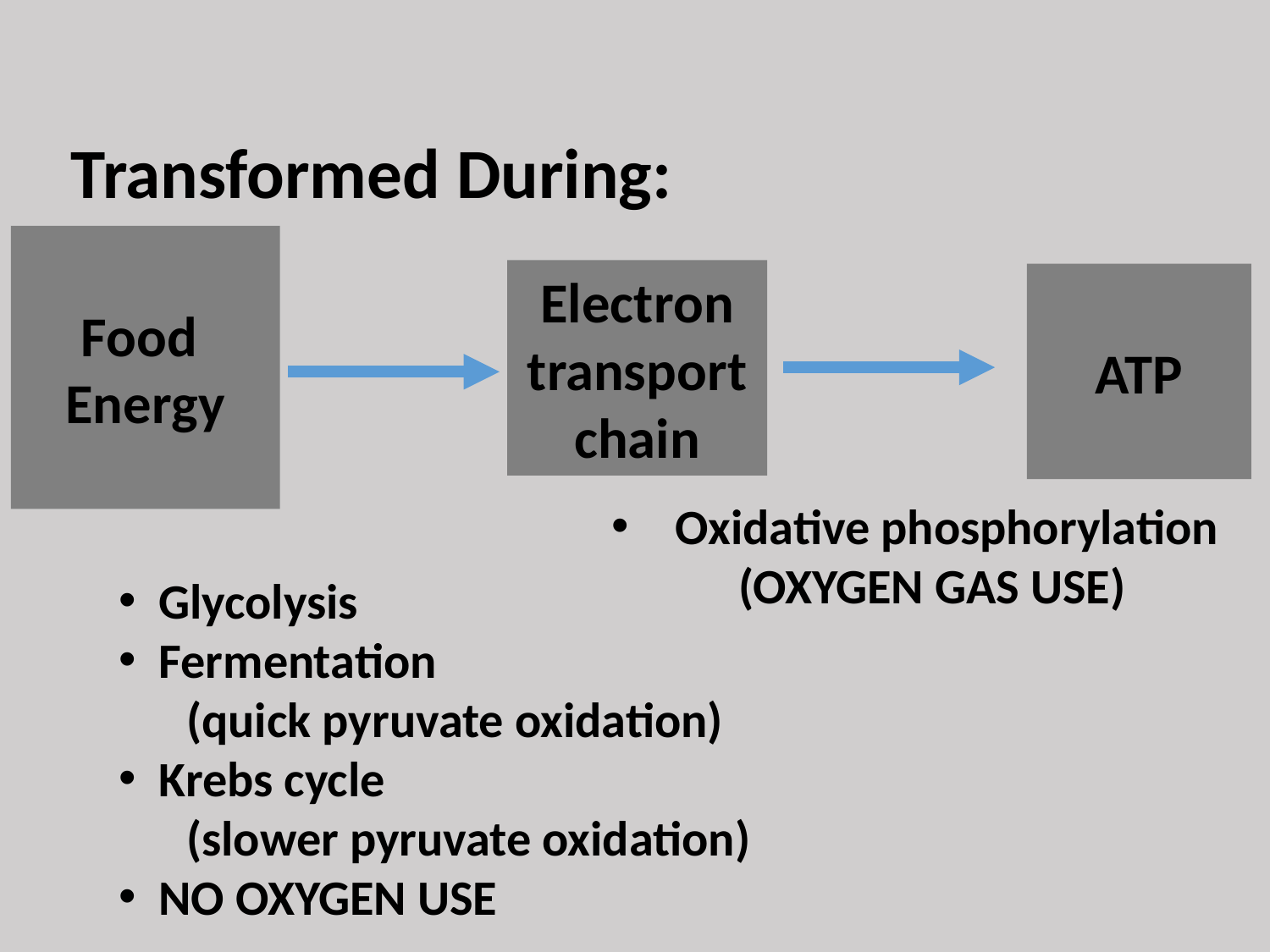

Transformed During:

Food
Energy

Electron transport chain

ATP

Oxidative phosphorylation
	(OXYGEN GAS USE)
Glycolysis
Fermentation
      (quick pyruvate oxidation)
Krebs cycle
      (slower pyruvate oxidation)
NO OXYGEN USE